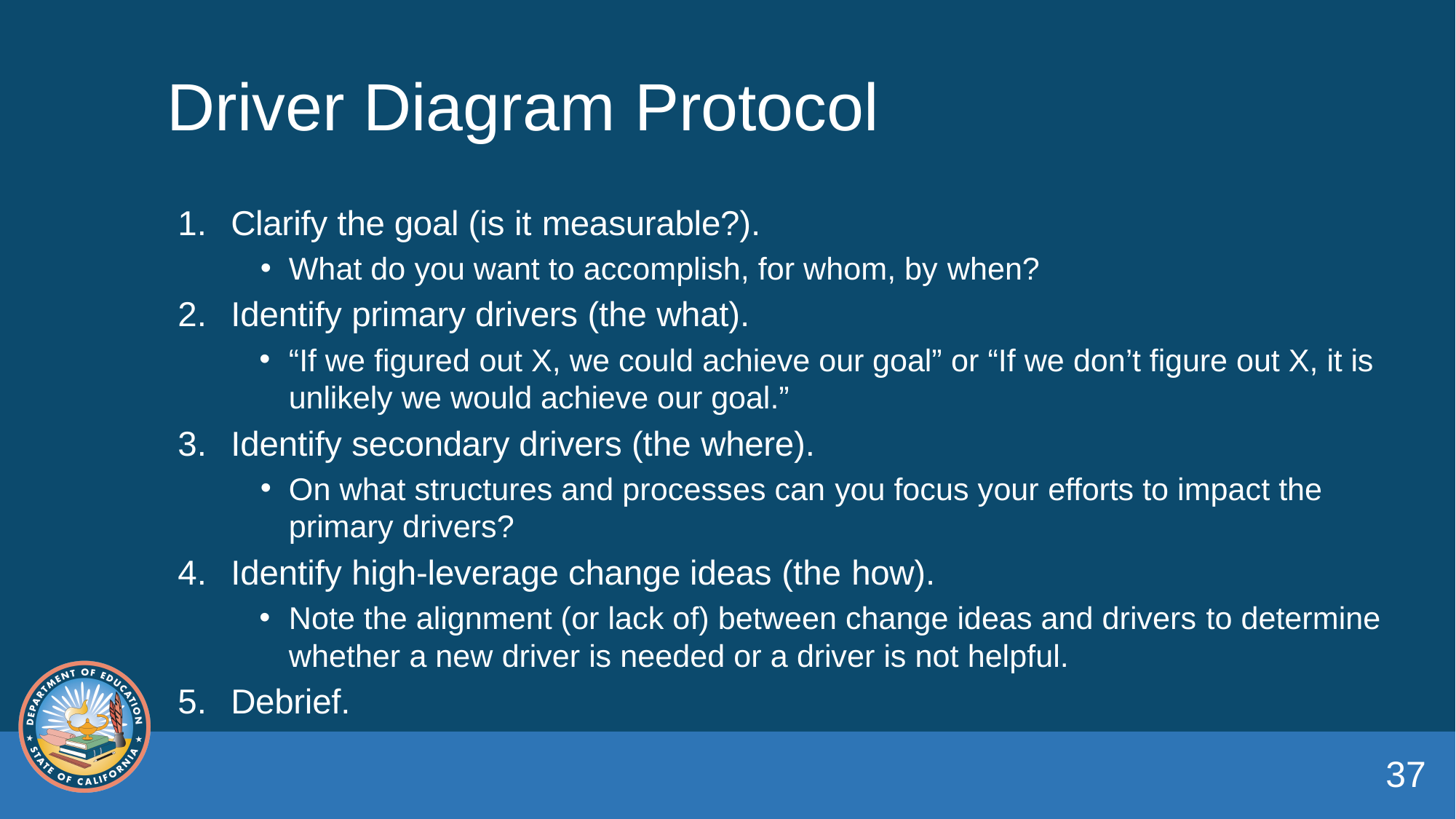

# Driver Diagram Protocol
Clarify the goal (is it measurable?).
What do you want to accomplish, for whom, by when?
Identify primary drivers (the what).
“If we figured out X, we could achieve our goal” or “If we don’t figure out X, it is unlikely we would achieve our goal.”
Identify secondary drivers (the where).
On what structures and processes can you focus your efforts to impact the primary drivers?
Identify high-leverage change ideas (the how).
Note the alignment (or lack of) between change ideas and drivers to determine whether a new driver is needed or a driver is not helpful.
Debrief.
37